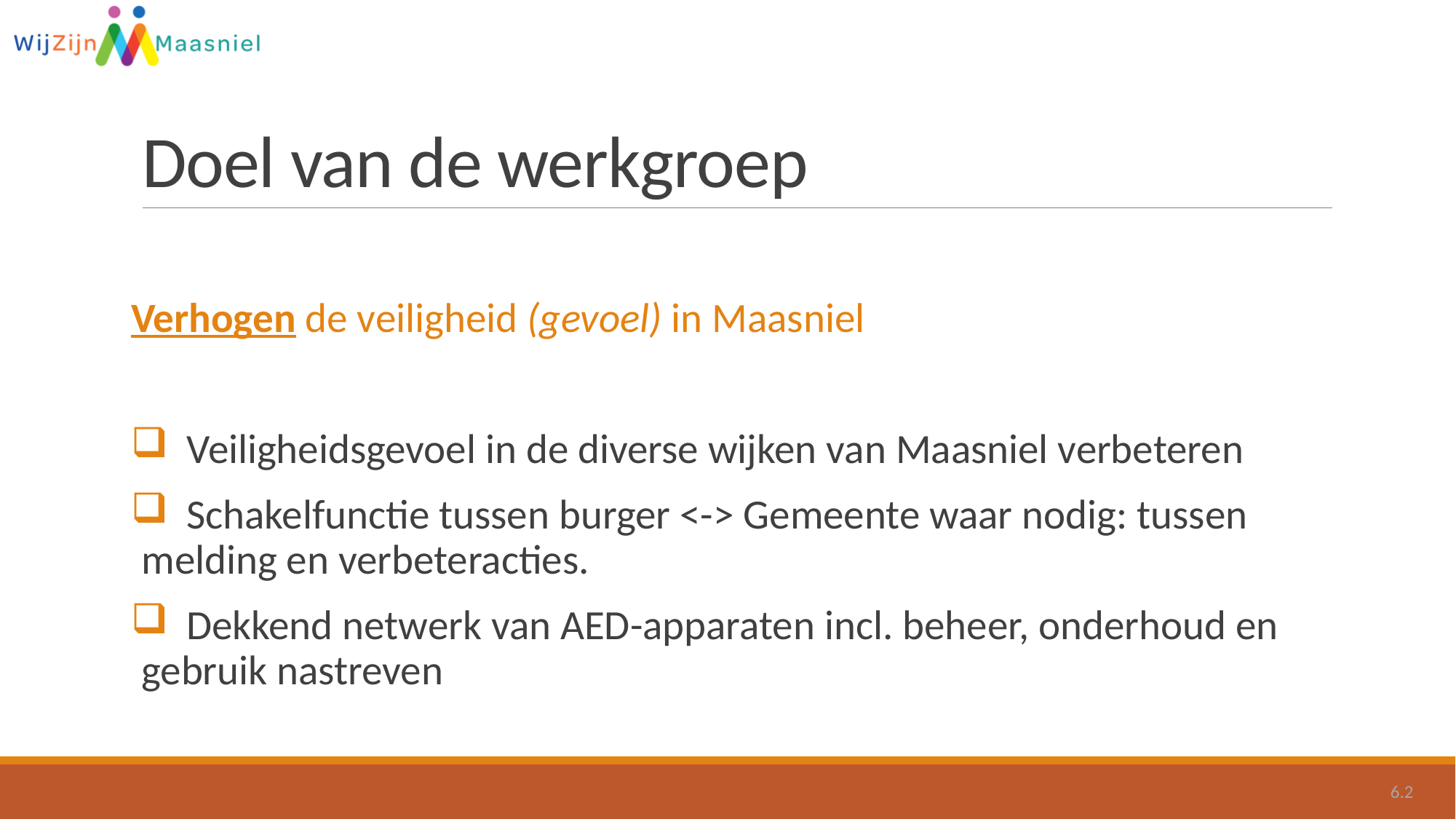

# Doel van de werkgroep

Verhogen de veiligheid (gevoel) in Maasniel

  Veiligheidsgevoel in de diverse wijken van Maasniel verbeteren
  Schakelfunctie tussen burger <-> Gemeente waar nodig: tussen   	melding en verbeteracties.
  Dekkend netwerk van AED-apparaten incl. beheer, onderhoud en 	gebruik nastreven

6.2